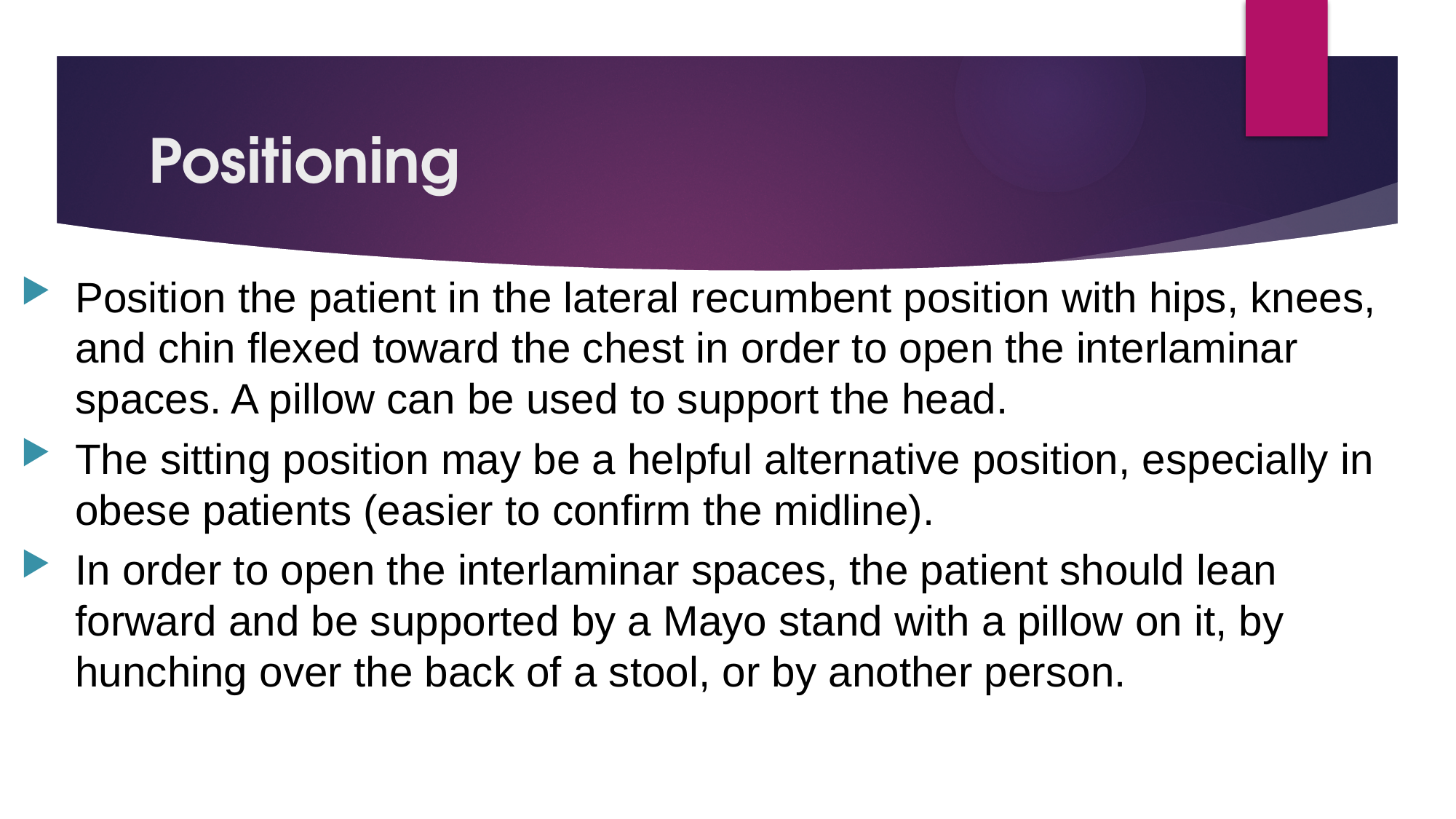

# Positioning
Position the patient in the lateral recumbent position with hips, knees, and chin flexed toward the chest in order to open the interlaminar spaces. A pillow can be used to support the head.
The sitting position may be a helpful alternative position, especially in obese patients (easier to confirm the midline).
In order to open the interlaminar spaces, the patient should lean forward and be supported by a Mayo stand with a pillow on it, by hunching over the back of a stool, or by another person.